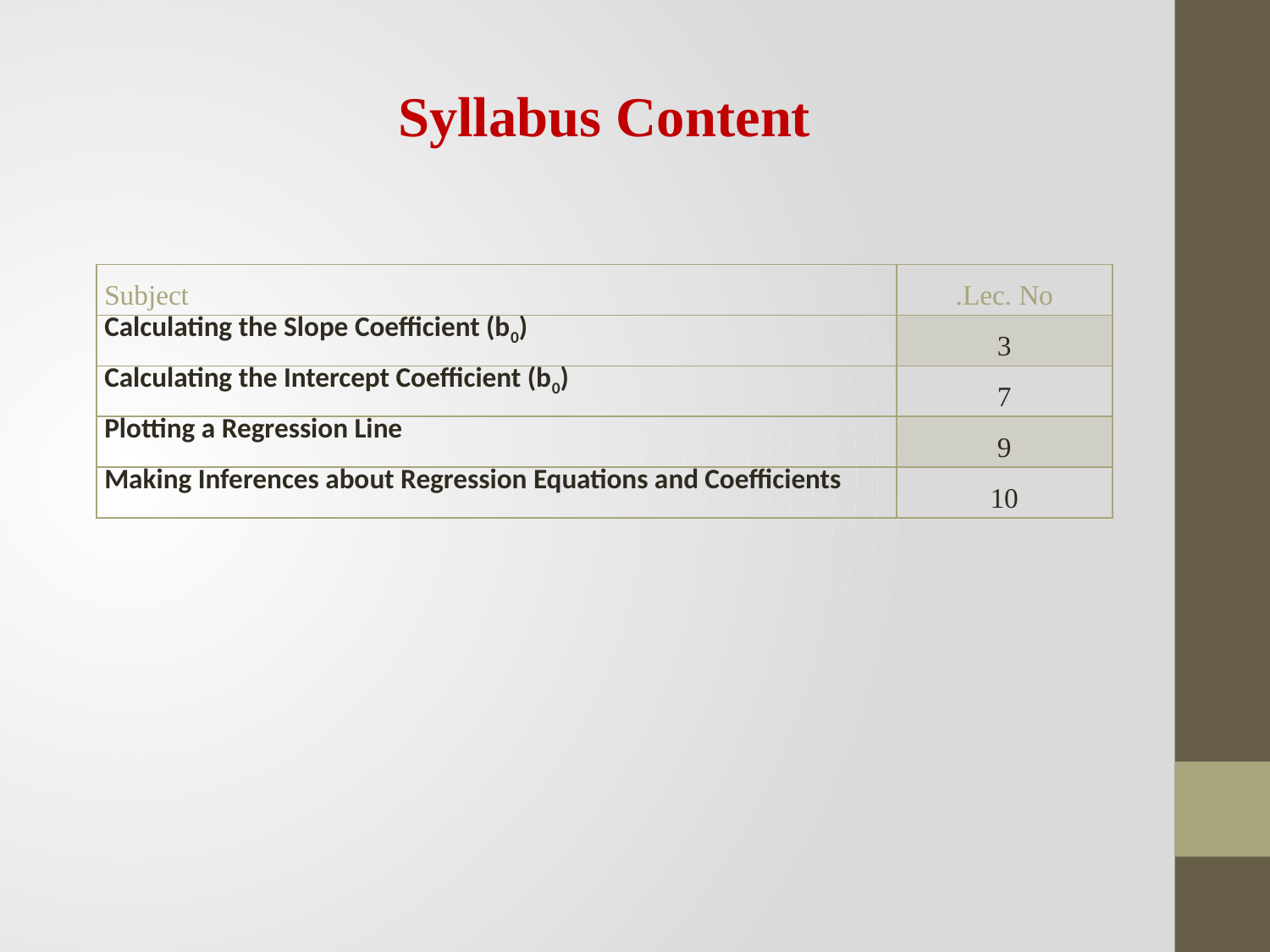

Syllabus Content
| Subject | Lec. No. |
| --- | --- |
| Calculating the Slope Coefficient (b0) | 3 |
| Calculating the Intercept Coefficient (b0) | 7 |
| Plotting a Regression Line | 9 |
| Making Inferences about Regression Equations and Coefficients | 10 |